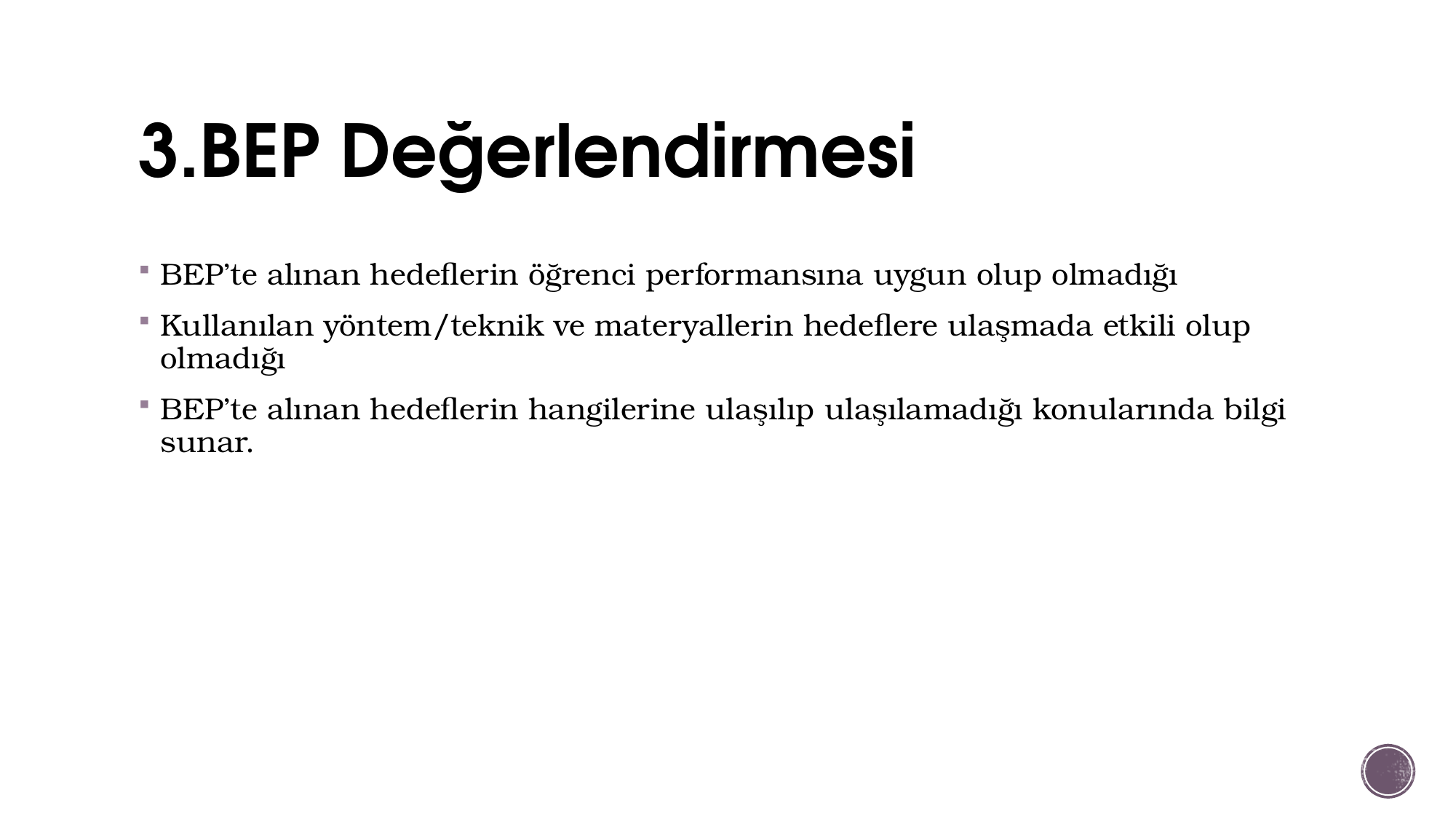

# 3.BEP Değerlendirmesi
BEP’te alınan hedeflerin öğrenci performansına uygun olup olmadığı
Kullanılan yöntem/teknik ve materyallerin hedeflere ulaşmada etkili olup olmadığı
BEP’te alınan hedeflerin hangilerine ulaşılıp ulaşılamadığı konularında bilgi sunar.